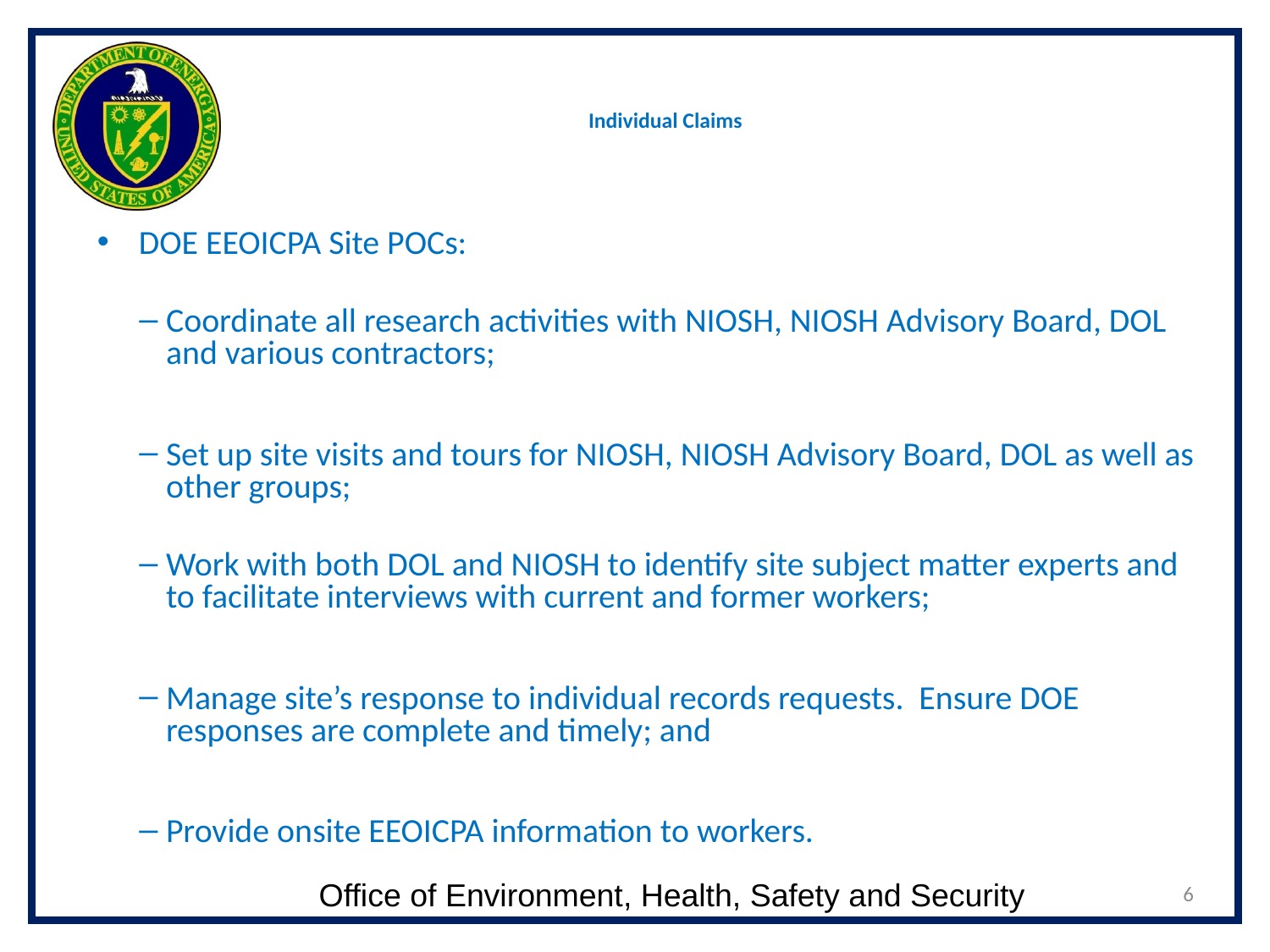

# Individual Claims
DOE EEOICPA Site POCs:

Coordinate all research activities with NIOSH, NIOSH Advisory Board, DOL and various contractors;

Set up site visits and tours for NIOSH, NIOSH Advisory Board, DOL as well as other groups;

Work with both DOL and NIOSH to identify site subject matter experts and to facilitate interviews with current and former workers;

Manage site’s response to individual records requests.  Ensure DOE responses are complete and timely; and

Provide onsite EEOICPA information to workers.
6